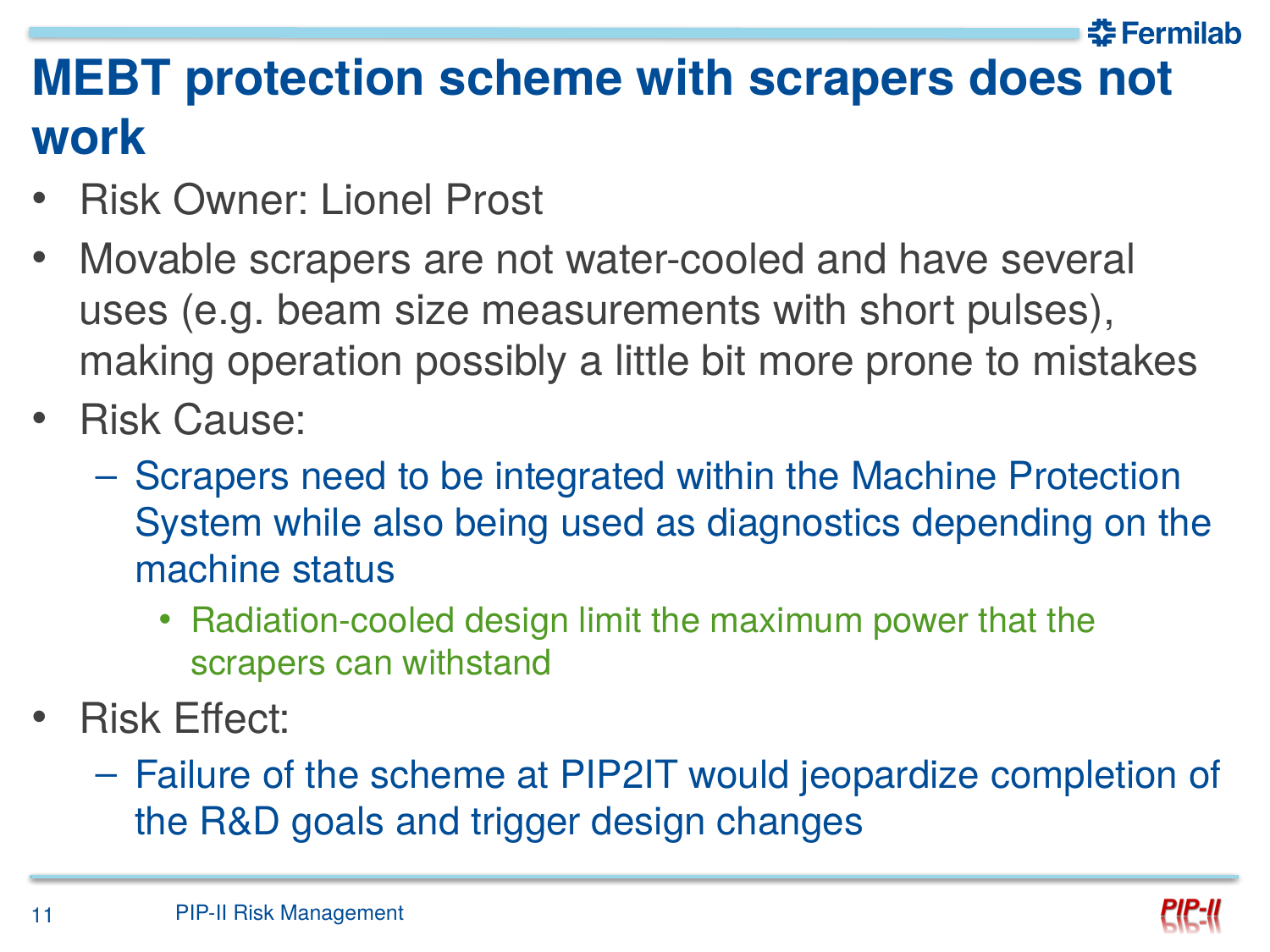

# MEBT protection scheme with scrapers does not work
Risk Owner: Lionel Prost
Movable scrapers are not water-cooled and have several uses (e.g. beam size measurements with short pulses), making operation possibly a little bit more prone to mistakes
Risk Cause:
Scrapers need to be integrated within the Machine Protection System while also being used as diagnostics depending on the machine status
Radiation-cooled design limit the maximum power that the scrapers can withstand
Risk Effect:
Failure of the scheme at PIP2IT would jeopardize completion of the R&D goals and trigger design changes
PIP-II Risk Management
11